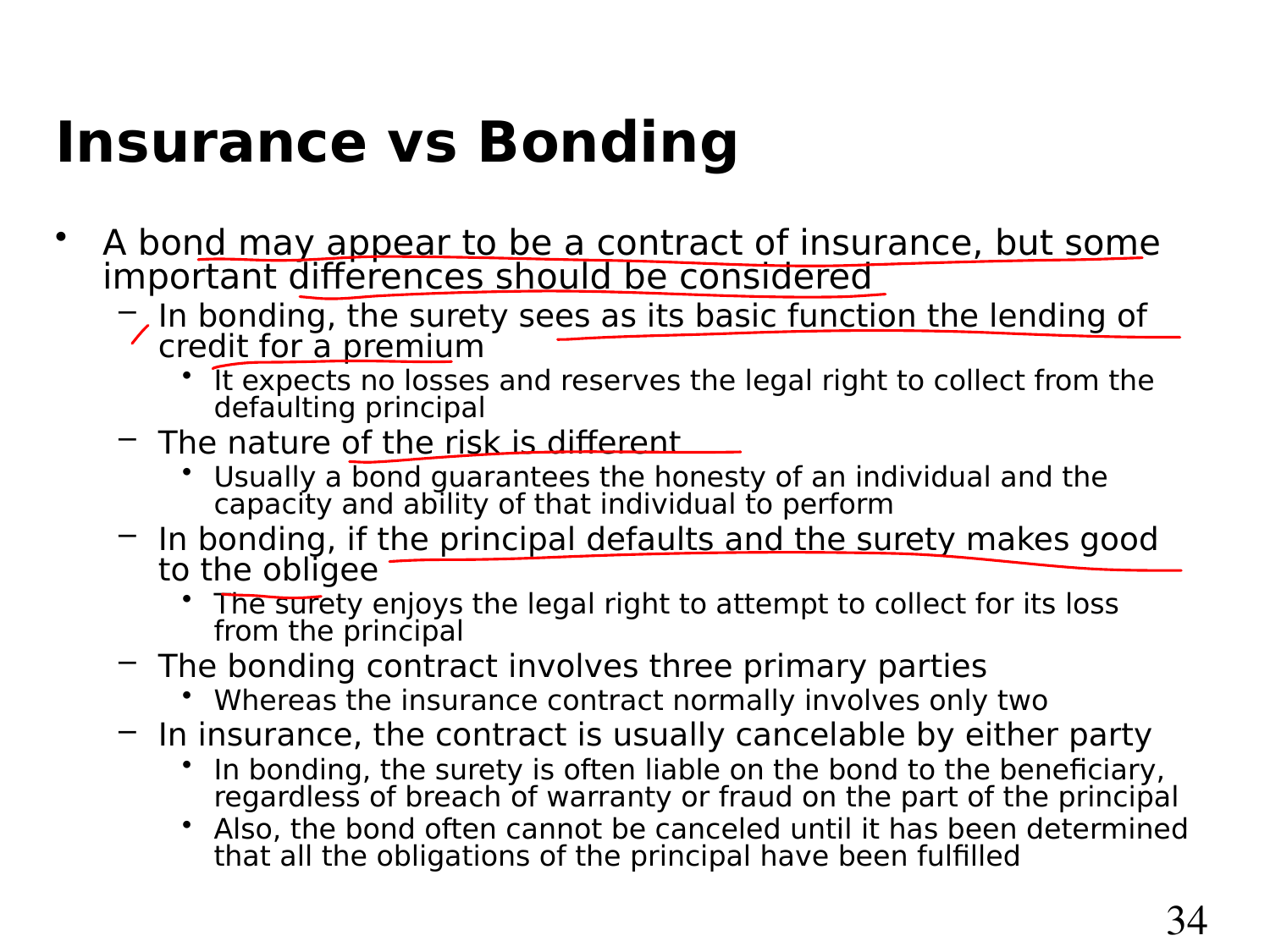

# Insurance vs Bonding
A bond may appear to be a contract of insurance, but some important differences should be considered
In bonding, the surety sees as its basic function the lending of credit for a premium
It expects no losses and reserves the legal right to collect from the defaulting principal
The nature of the risk is different
Usually a bond guarantees the honesty of an individual and the capacity and ability of that individual to perform
In bonding, if the principal defaults and the surety makes good to the obligee
The surety enjoys the legal right to attempt to collect for its loss from the principal
The bonding contract involves three primary parties
Whereas the insurance contract normally involves only two
In insurance, the contract is usually cancelable by either party
In bonding, the surety is often liable on the bond to the beneficiary, regardless of breach of warranty or fraud on the part of the principal
Also, the bond often cannot be canceled until it has been determined that all the obligations of the principal have been fulfilled
34